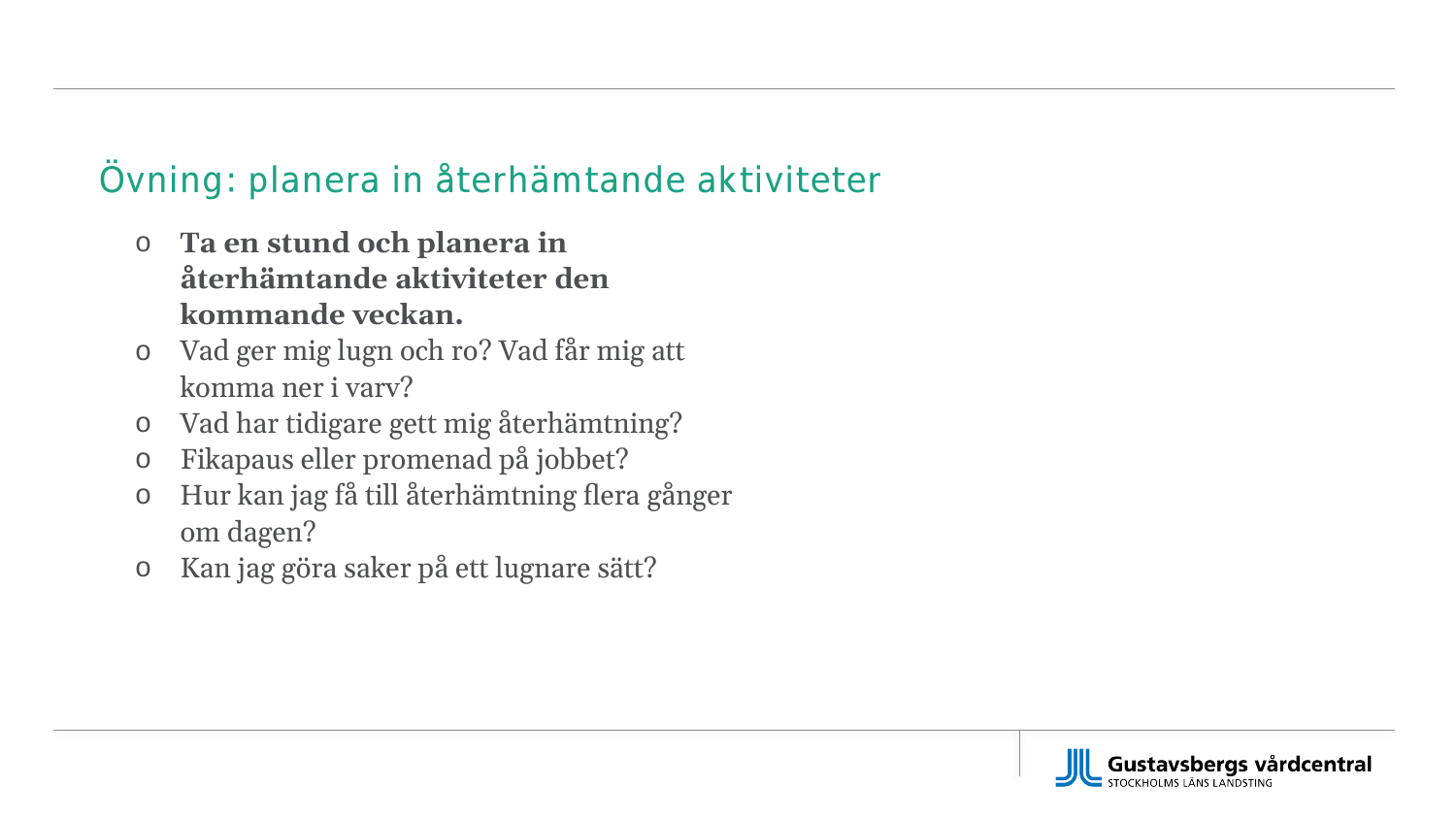

# Övning: planera in återhämtande aktiviteter
Ta en stund och planera in återhämtande aktiviteter den kommande veckan.
Vad ger mig lugn och ro? Vad får mig att komma ner i varv?
Vad har tidigare gett mig återhämtning?
Fikapaus eller promenad på jobbet?
Hur kan jag få till återhämtning flera gånger om dagen?
Kan jag göra saker på ett lugnare sätt?